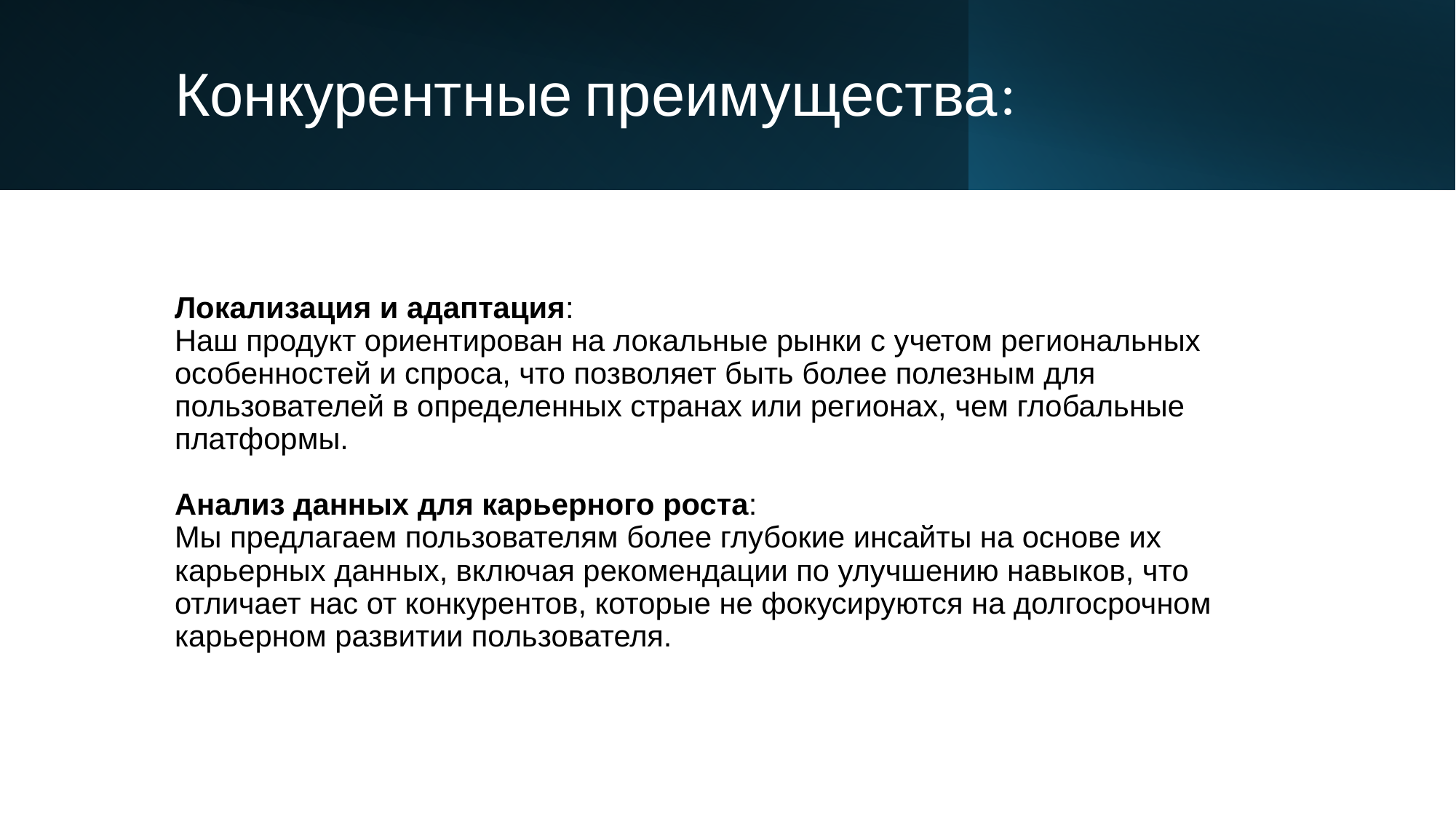

# Конкурентные преимущества:
Локализация и адаптация:
Наш продукт ориентирован на локальные рынки с учетом региональных особенностей и спроса, что позволяет быть более полезным для пользователей в определенных странах или регионах, чем глобальные платформы.

Анализ данных для карьерного роста:
Мы предлагаем пользователям более глубокие инсайты на основе их карьерных данных, включая рекомендации по улучшению навыков, что отличает нас от конкурентов, которые не фокусируются на долгосрочном карьерном развитии пользователя.